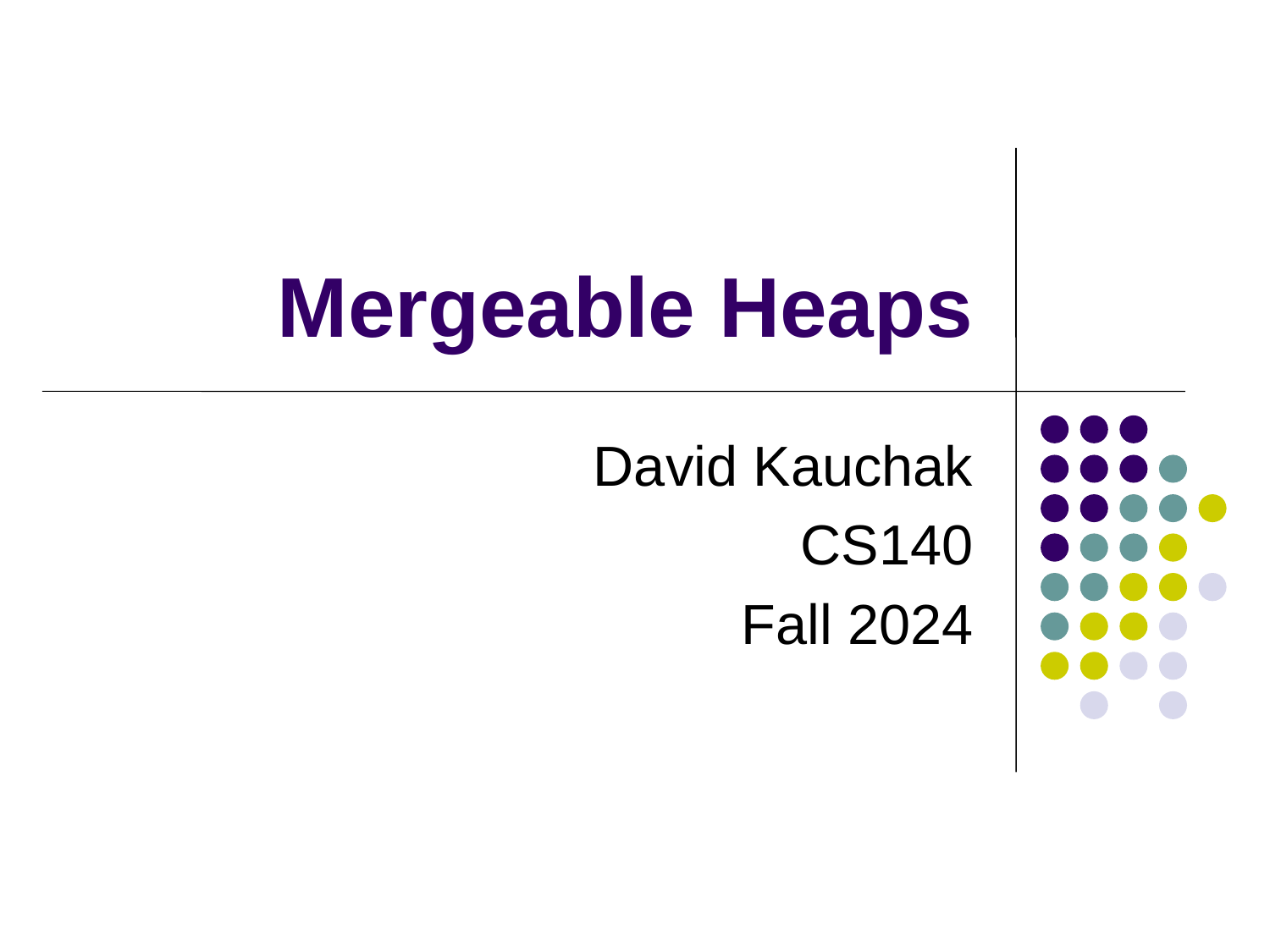

# Mergeable Heaps
David Kauchak
CS140
Fall 2024